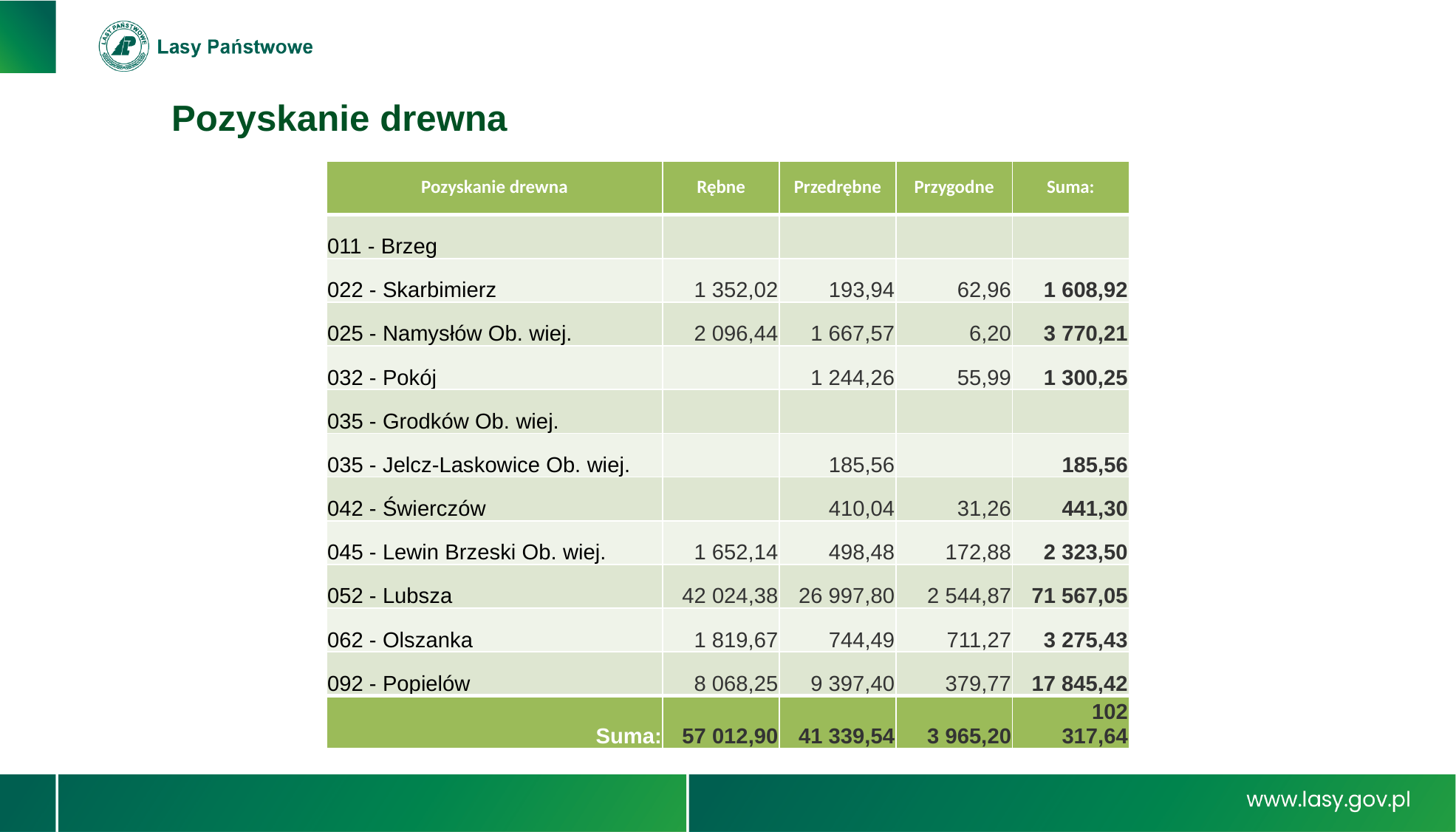

Pozyskanie drewna
| Pozyskanie drewna | Rębne | Przedrębne | Przygodne | Suma: |
| --- | --- | --- | --- | --- |
| 011 - Brzeg |  |  |  |  |
| 022 - Skarbimierz | 1 352,02 | 193,94 | 62,96 | 1 608,92 |
| 025 - Namysłów Ob. wiej. | 2 096,44 | 1 667,57 | 6,20 | 3 770,21 |
| 032 - Pokój |  | 1 244,26 | 55,99 | 1 300,25 |
| 035 - Grodków Ob. wiej. |  |  |  |  |
| 035 - Jelcz-Laskowice Ob. wiej. |  | 185,56 |  | 185,56 |
| 042 - Świerczów |  | 410,04 | 31,26 | 441,30 |
| 045 - Lewin Brzeski Ob. wiej. | 1 652,14 | 498,48 | 172,88 | 2 323,50 |
| 052 - Lubsza | 42 024,38 | 26 997,80 | 2 544,87 | 71 567,05 |
| 062 - Olszanka | 1 819,67 | 744,49 | 711,27 | 3 275,43 |
| 092 - Popielów | 8 068,25 | 9 397,40 | 379,77 | 17 845,42 |
| Suma: | 57 012,90 | 41 339,54 | 3 965,20 | 102 317,64 |